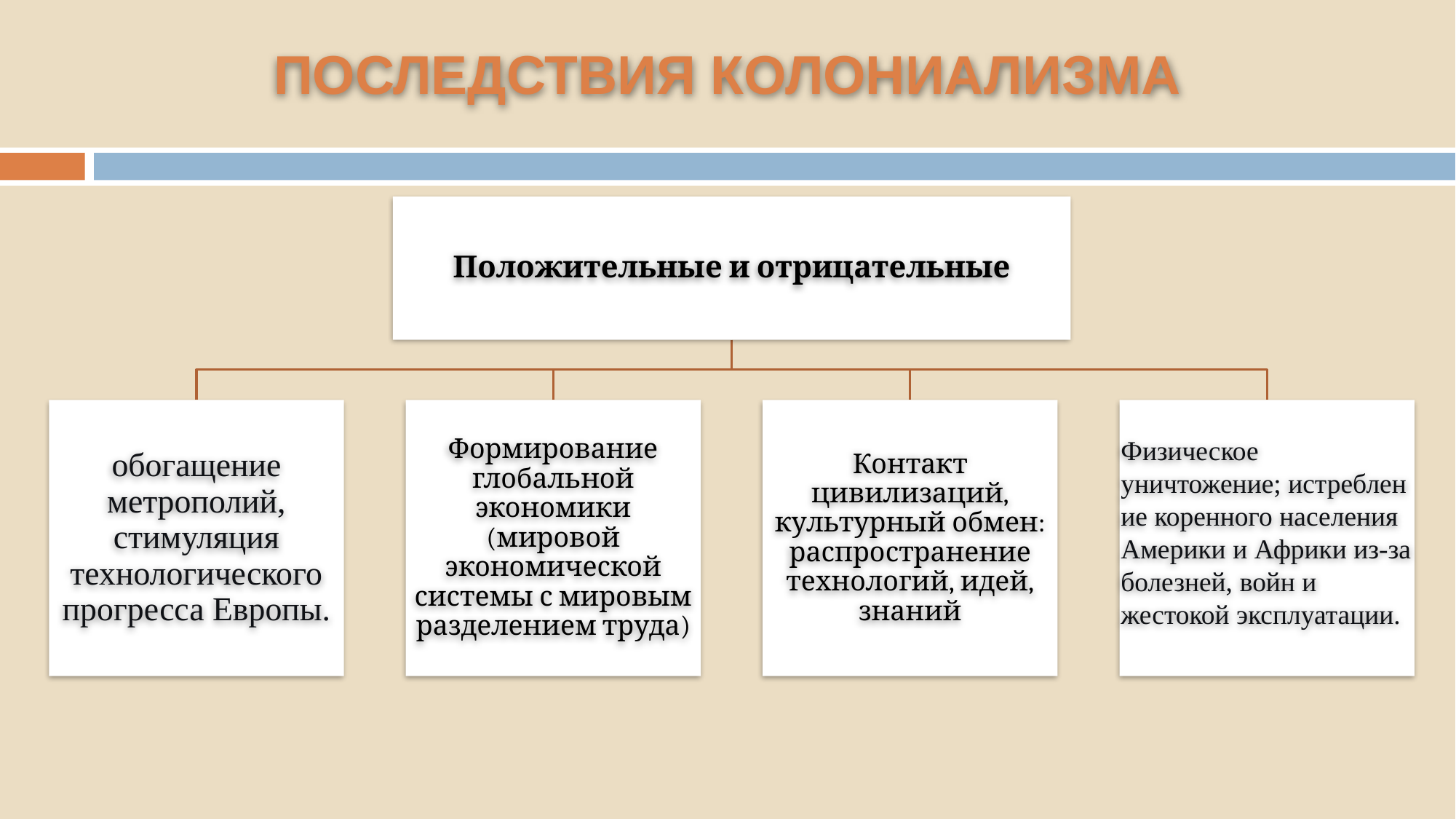

# ПОСЛЕДСТВИЯ КОЛОНИАЛИЗМА

Положительные и отрицательные

Физическое уничтожение; истребление коренного населения Америки и Африки из-за болезней, войн и жестокой эксплуатации.

обогащение метрополий, стимуляция технологического прогресса Европы.

Формирование глобальной экономики (мировой экономической системы с мировым разделением труда)

Контакт цивилизаций, культурный обмен: распространение технологий, идей, знаний